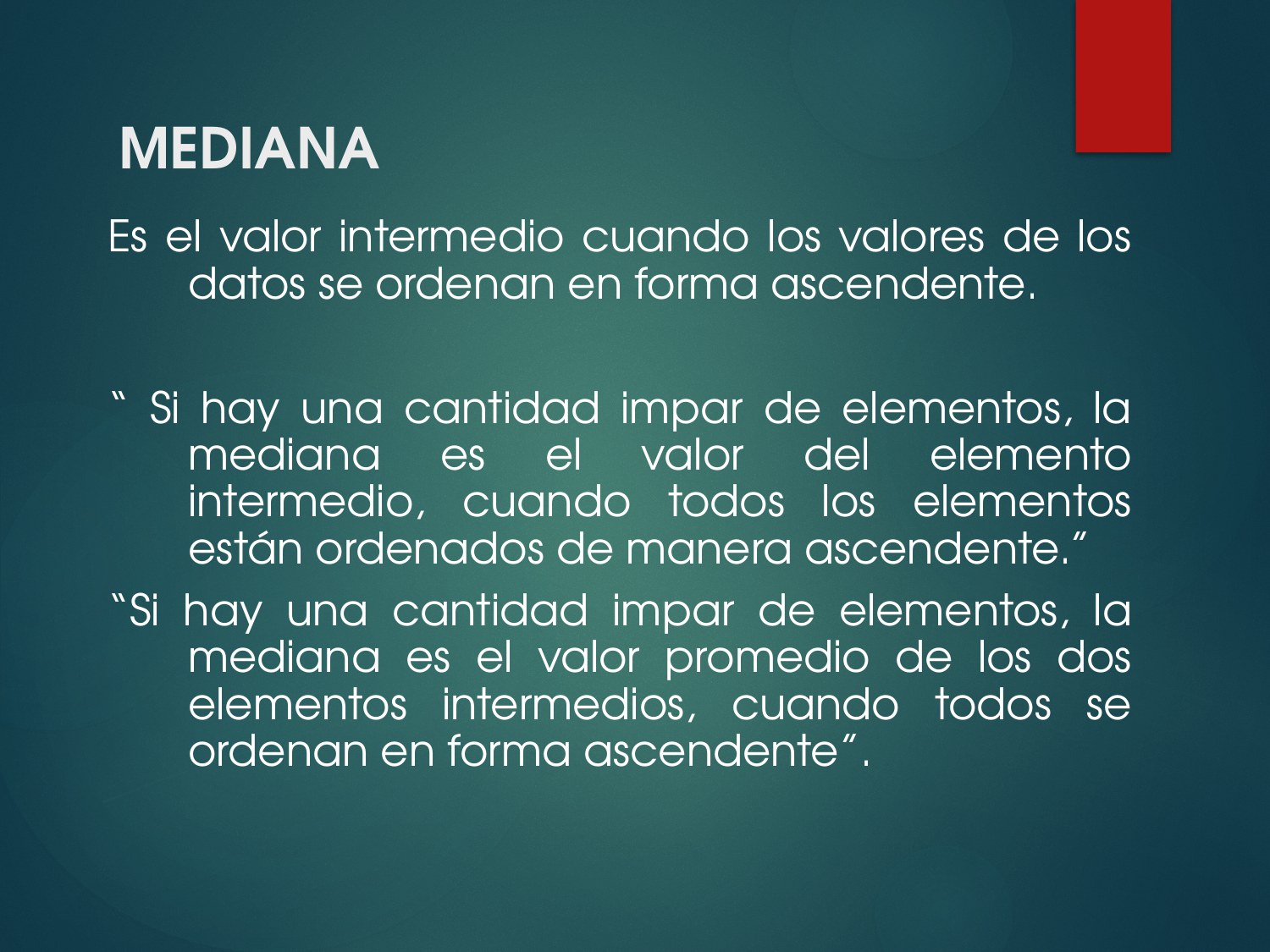

# MEDIANA
Es el valor intermedio cuando los valores de los datos se ordenan en forma ascendente.

“ Si hay una cantidad impar de elementos, la mediana es el valor del elemento intermedio, cuando todos los elementos están ordenados de manera ascendente.”
“Si hay una cantidad impar de elementos, la mediana es el valor promedio de los dos elementos intermedios, cuando todos se ordenan en forma ascendente”.